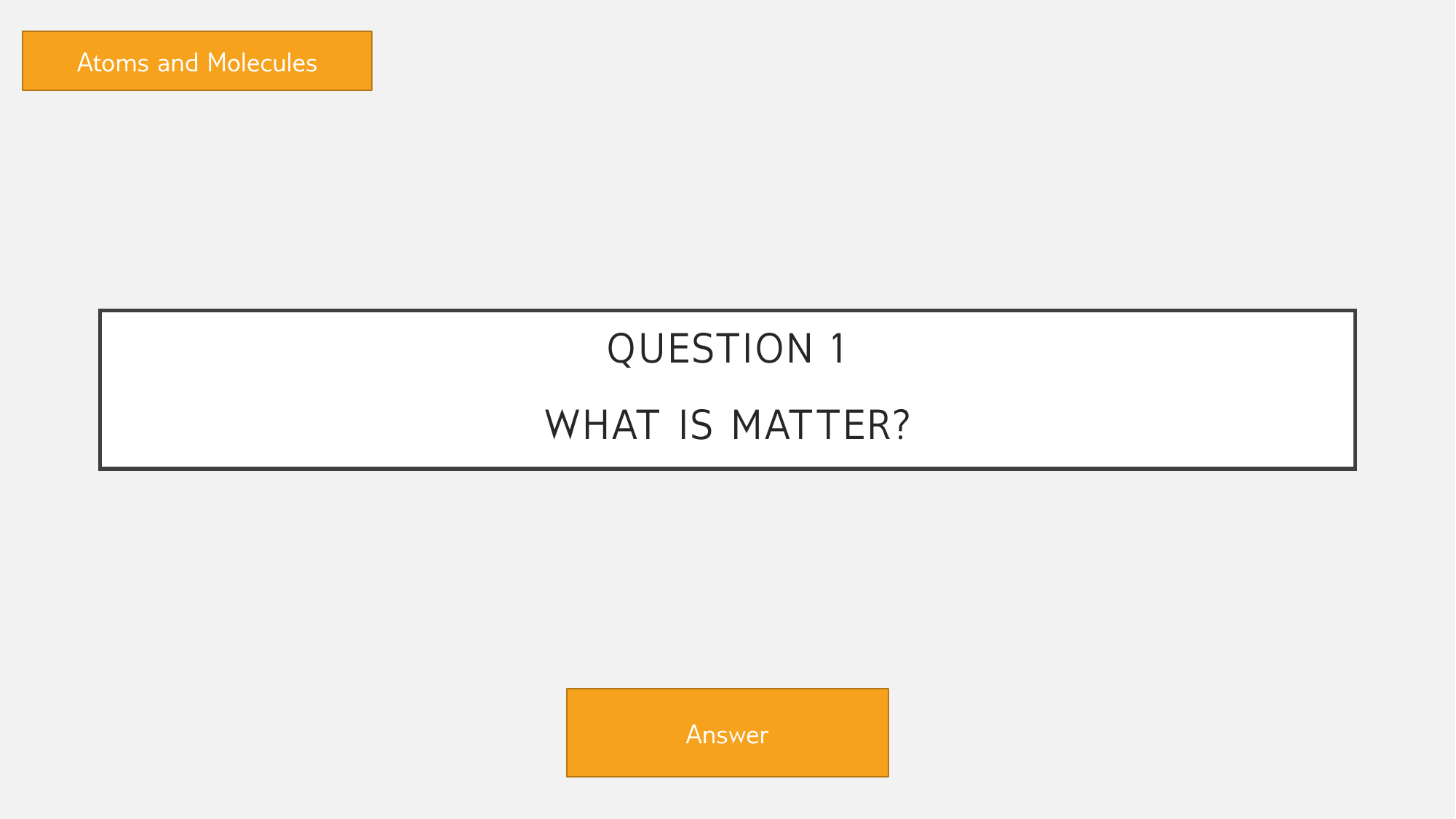

Atoms and Molecules
# Question 1 What is Matter?
Answer